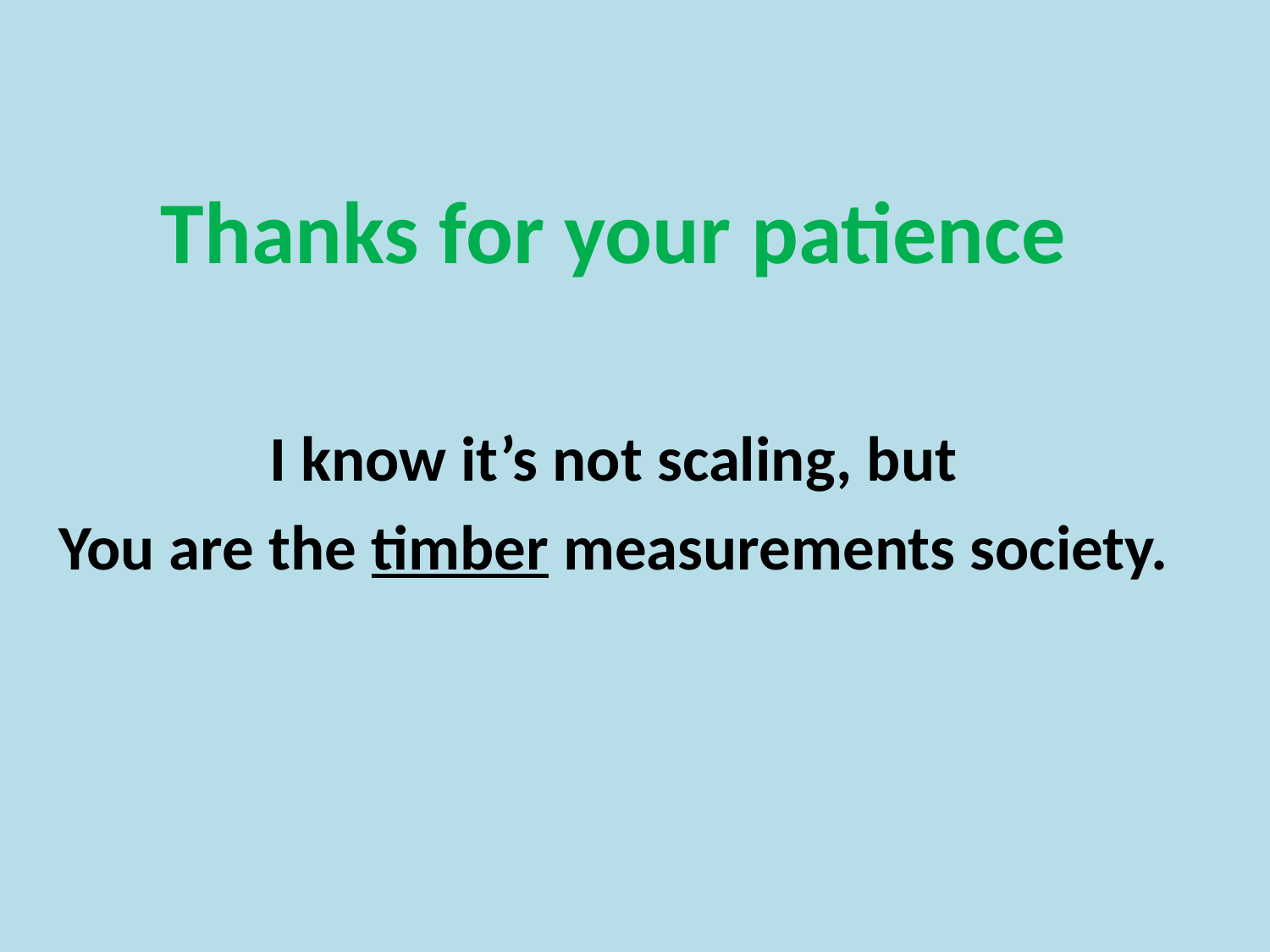

#
Thanks for your patience

I know it’s not scaling, but
You are the timber measurements society.